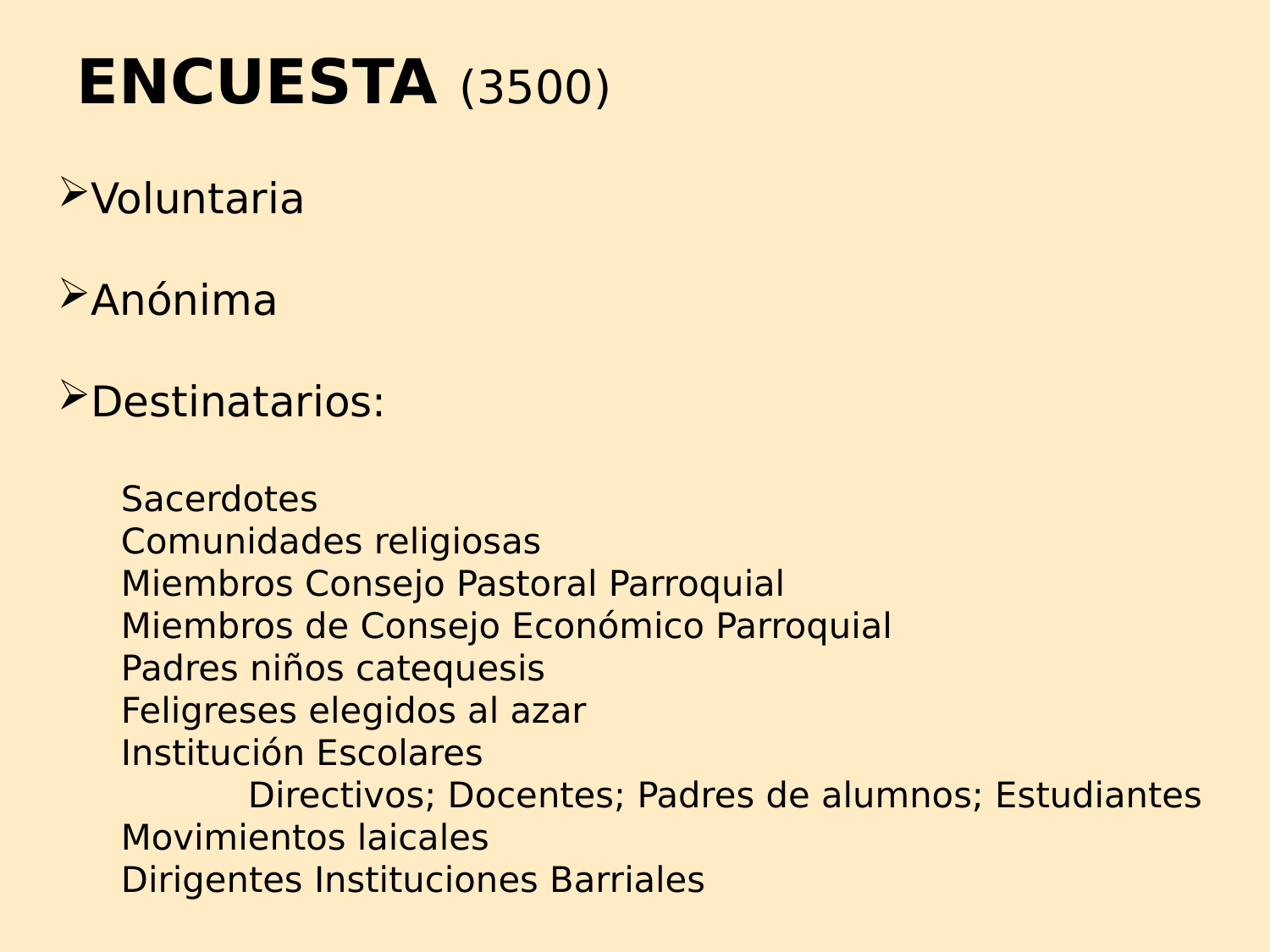

ENCUESTA (3500)

Voluntaria

Anónima

Destinatarios:

Sacerdotes
Comunidades religiosas
Miembros Consejo Pastoral Parroquial
Miembros de Consejo Económico Parroquial
Padres niños catequesis
Feligreses elegidos al azar
Institución Escolares
	Directivos; Docentes; Padres de alumnos; Estudiantes
Movimientos laicales
Dirigentes Instituciones Barriales